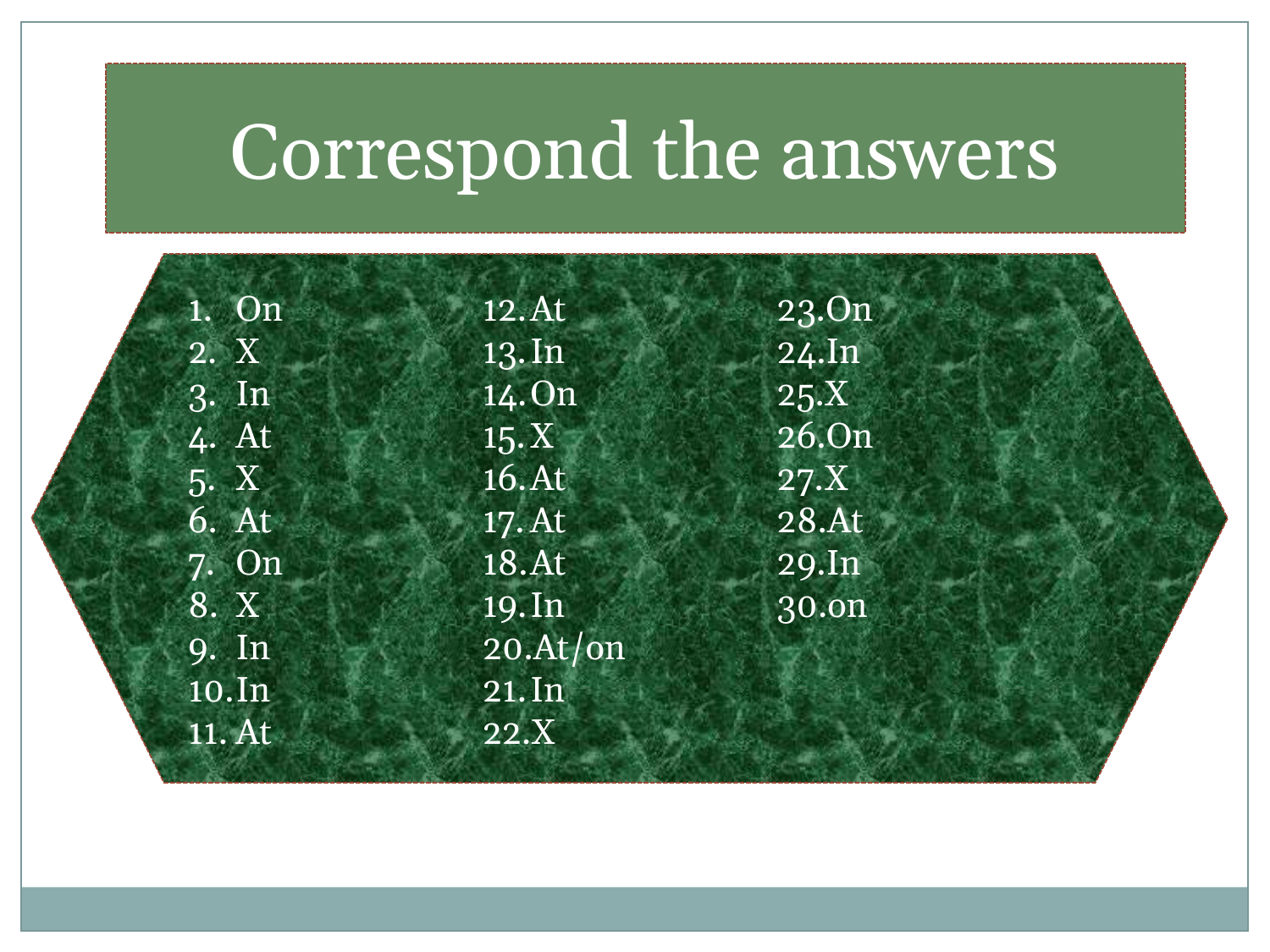

Correspond the answers
On
X
In
At
X
At
On
X
In
In
At
At
In
On
X
At
At
At
In
At/on
In
X
On
In
X
On
X
At
In
on